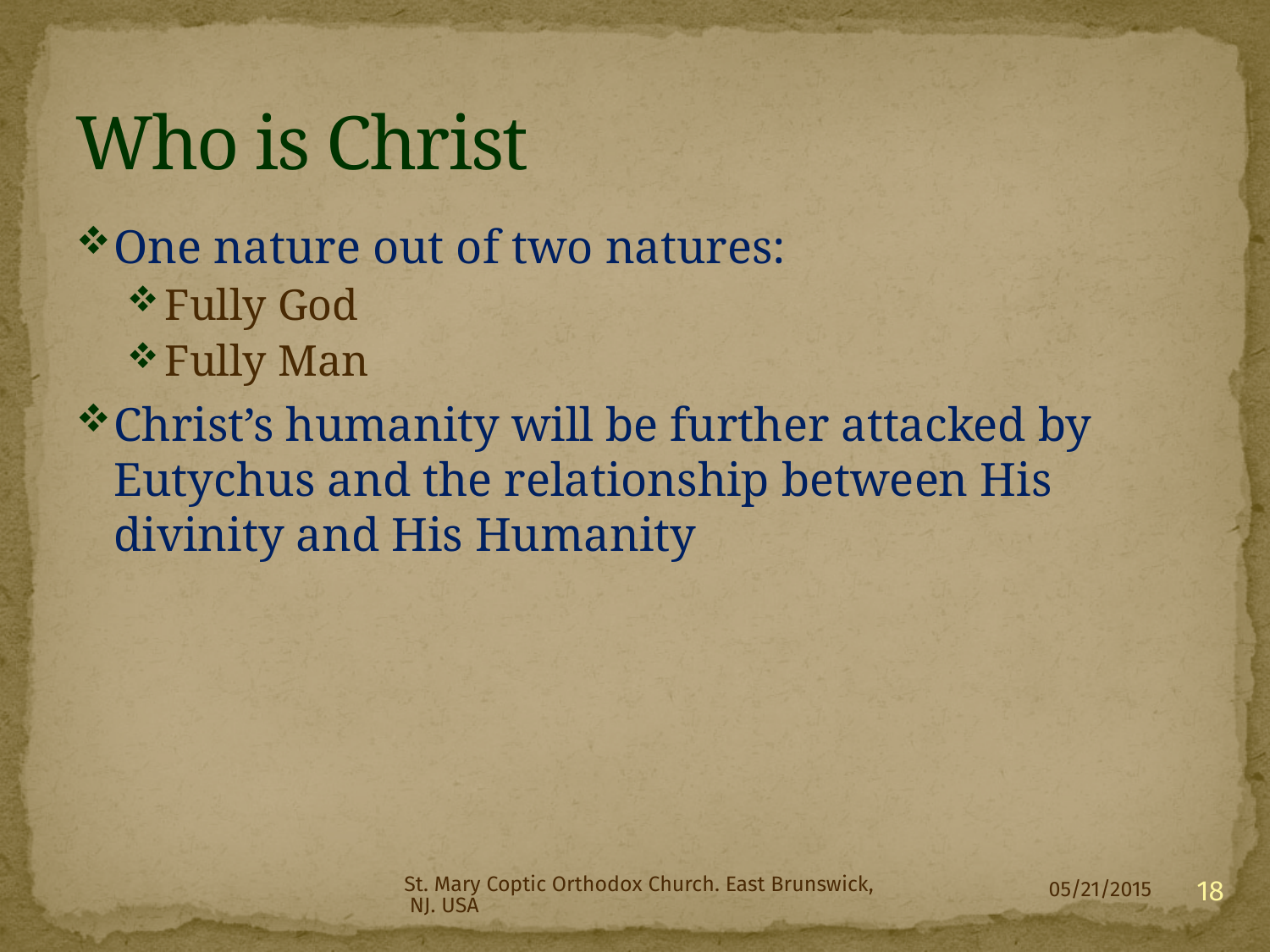

# Who is Christ
One nature out of two natures:
Fully God
Fully Man
Christ’s humanity will be further attacked by Eutychus and the relationship between His divinity and His Humanity
St. Mary Coptic Orthodox Church. East Brunswick, NJ. USA
18
05/21/2015